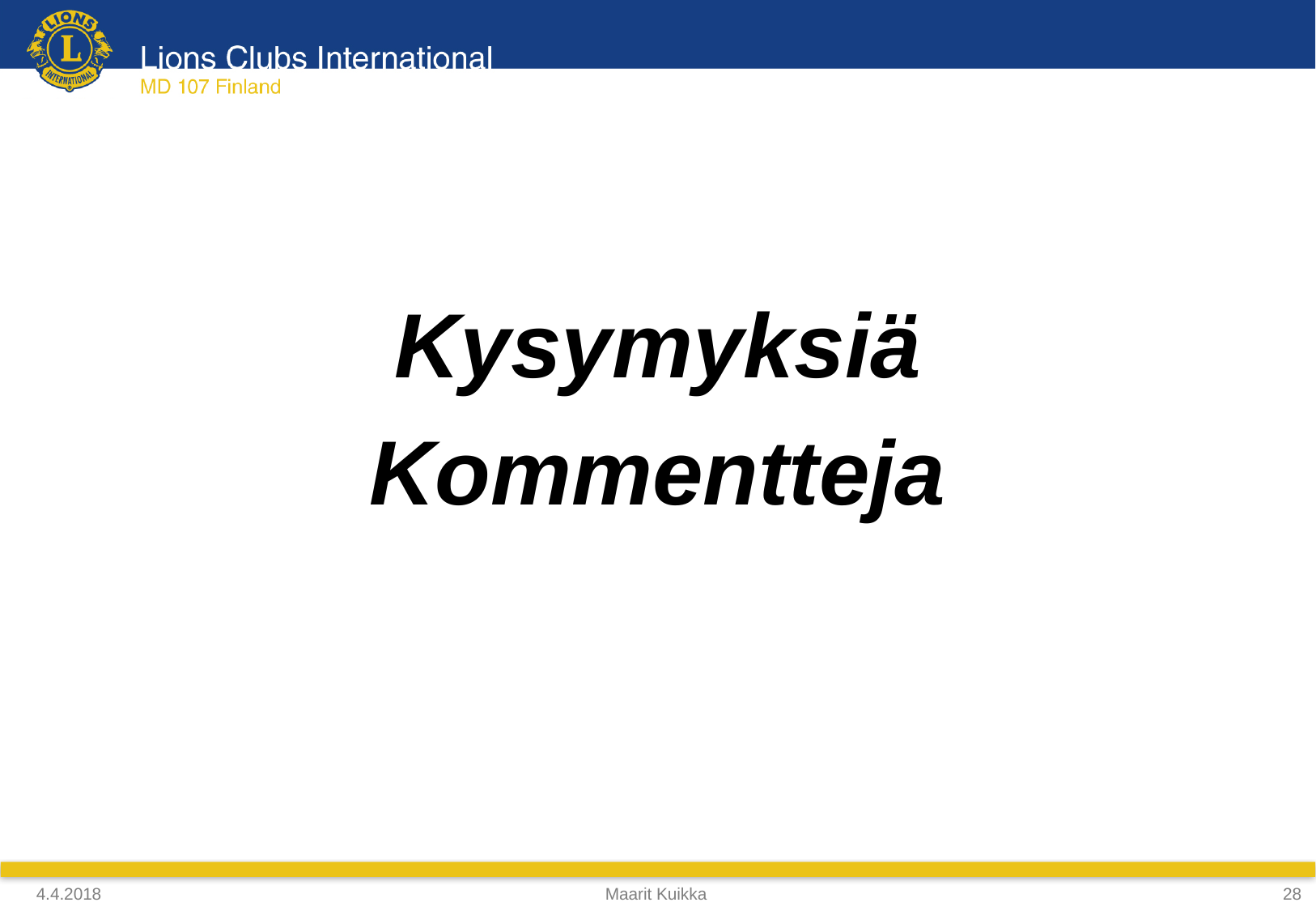

#
Kysymyksiä
Kommentteja
4.4.2018
Maarit Kuikka
28